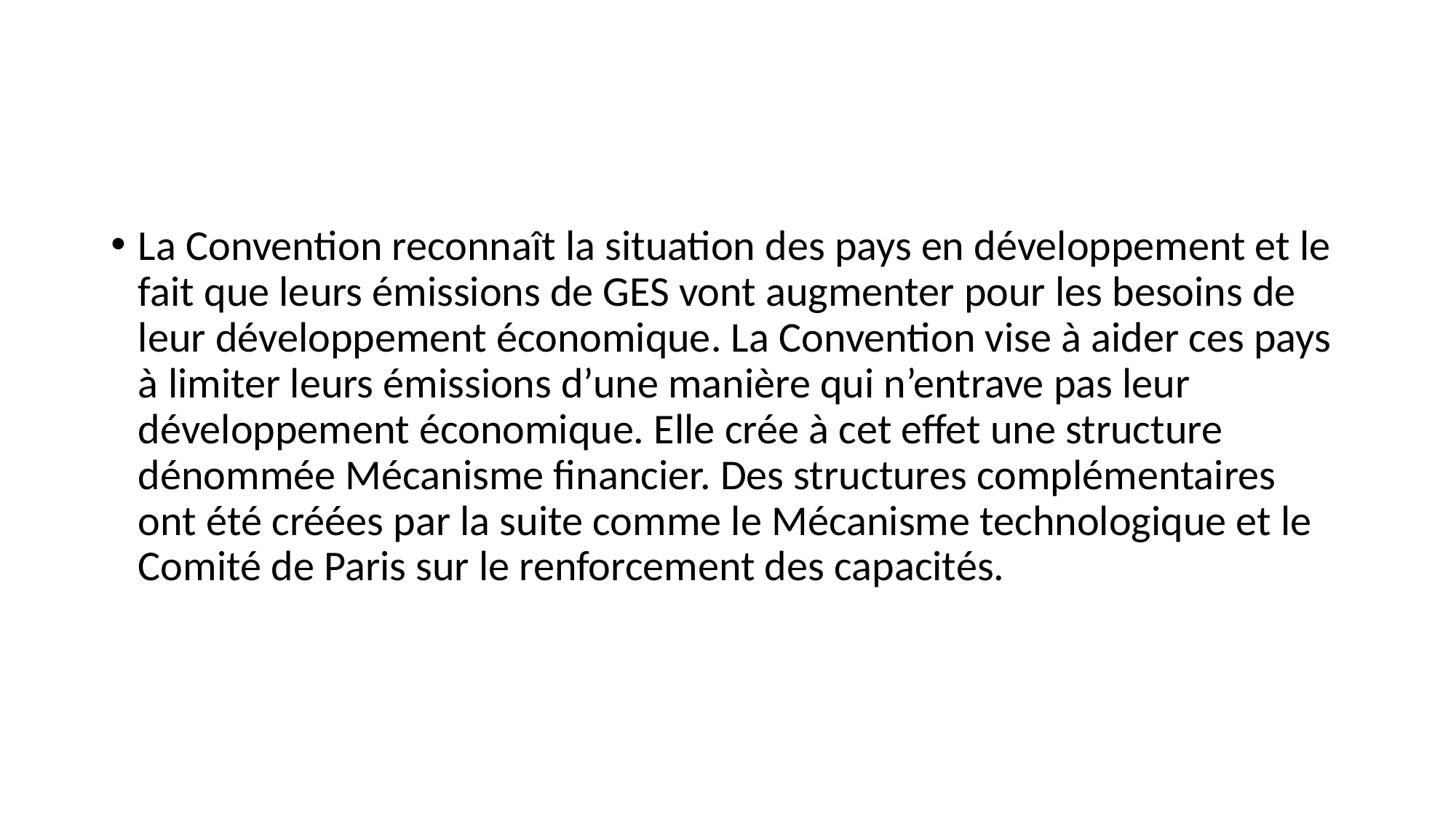

La Convention reconnaît la situation des pays en développement et le fait que leurs émissions de GES vont augmenter pour les besoins de leur développement économique. La Convention vise à aider ces pays à limiter leurs émissions d’une manière qui n’entrave pas leur développement économique. Elle crée à cet effet une structure dénommée Mécanisme financier. Des structures complémentaires ont été créées par la suite comme le Mécanisme technologique et le Comité de Paris sur le renforcement des capacités.